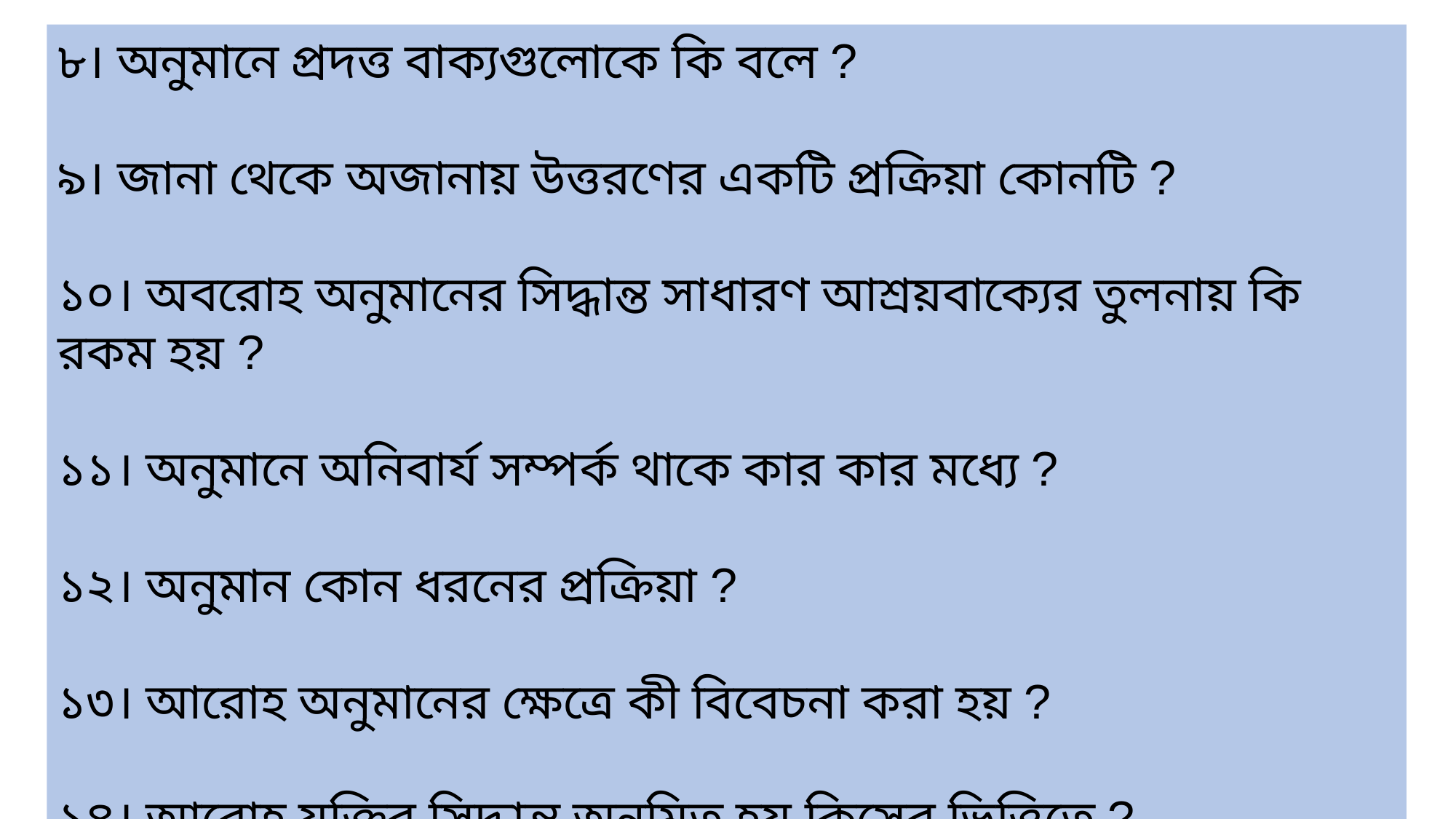

৮। অনুমানে প্রদত্ত বাক্যগুলোকে কি বলে ?

৯। জানা থেকে অজানায় উত্তরণের একটি প্রক্রিয়া কোনটি ?

১০। অবরোহ অনুমানের সিদ্ধান্ত সাধারণ আশ্রয়বাক্যের তুলনায় কি রকম হয় ?

১১। অনুমানে অনিবার্য সম্পর্ক থাকে কার কার মধ্যে ?

১২। অনুমান কোন ধরনের প্রক্রিয়া ?

১৩। আরোহ অনুমানের ক্ষেত্রে কী বিবেচনা করা হয় ?

১৪। আরোহ যুক্তির সিদ্ধান্ত অনুমিত হয় কিসের ভিত্তিতে ?